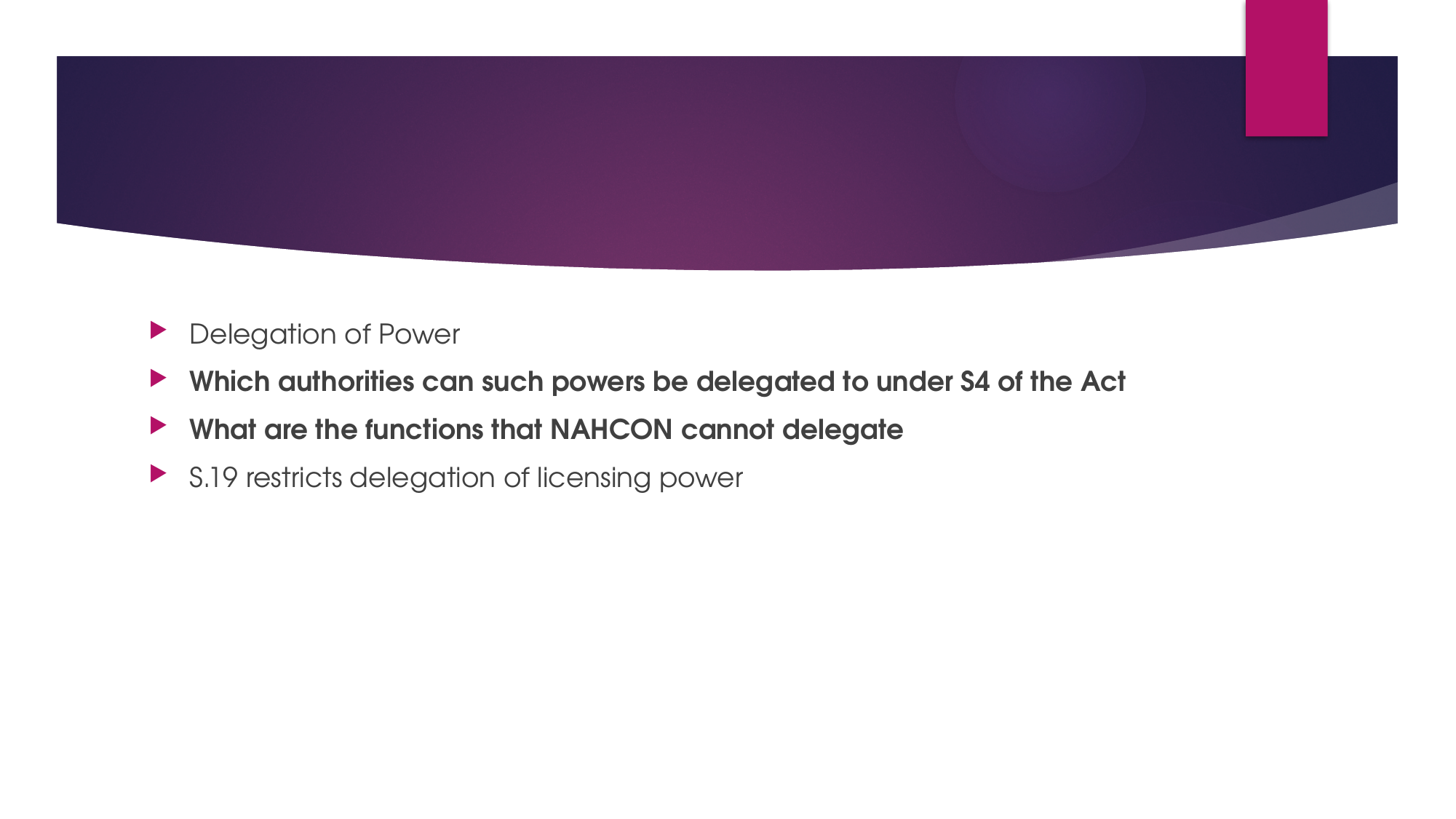

#
Delegation of Power
Which authorities can such powers be delegated to under S4 of the Act
What are the functions that NAHCON cannot delegate
S.19 restricts delegation of licensing power